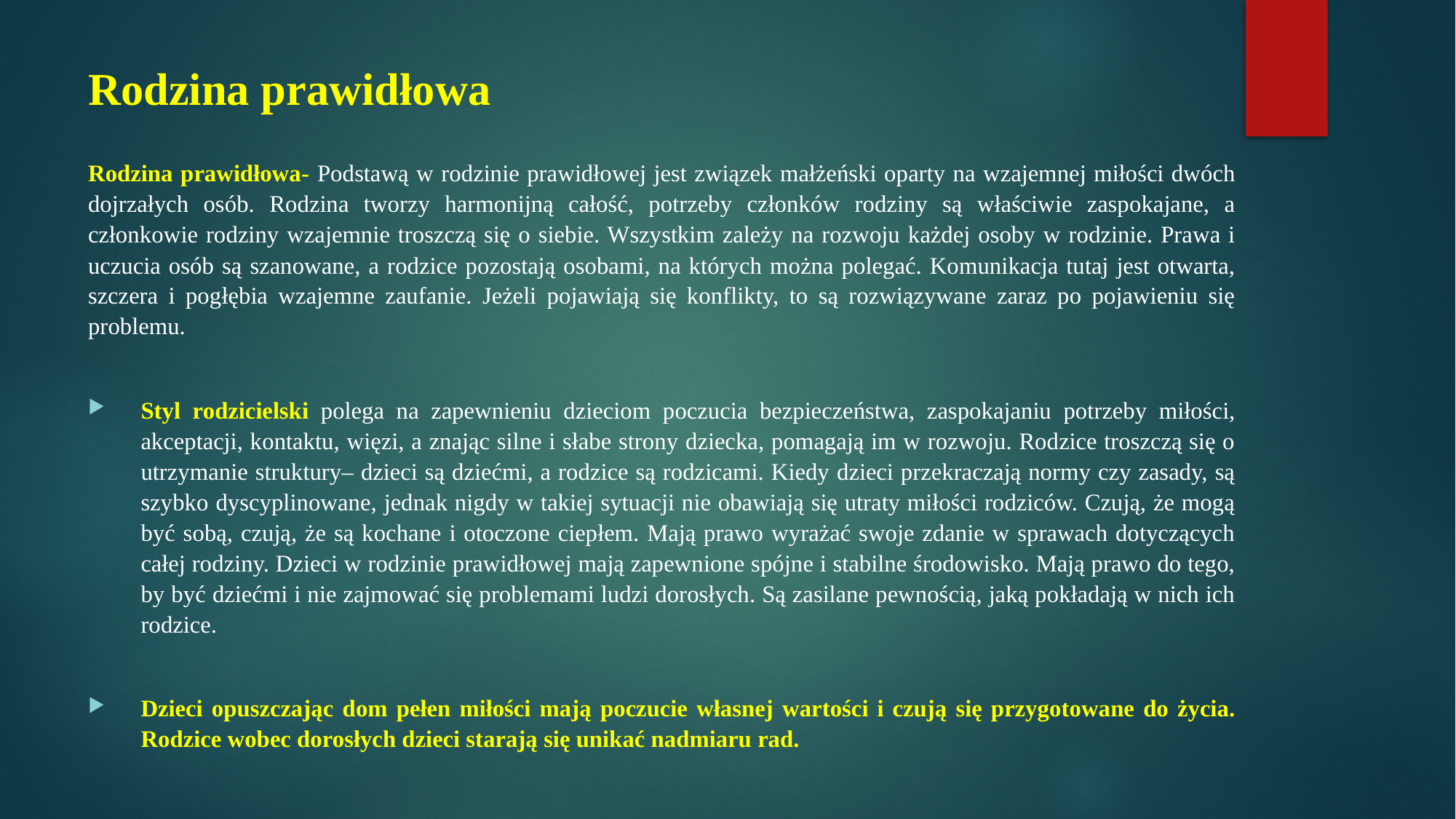

# Rodzina prawidłowa
Rodzina prawidłowa- Podstawą w rodzinie prawidłowej jest związek małżeński oparty na wzajemnej miłości dwóch dojrzałych osób. Rodzina tworzy harmonijną całość, potrzeby członków rodziny są właściwie zaspokajane, a członkowie rodziny wzajemnie troszczą się o siebie. Wszystkim zależy na rozwoju każdej osoby w rodzinie. Prawa i uczucia osób są szanowane, a rodzice pozostają osobami, na których można polegać. Komunikacja tutaj jest otwarta, szczera i pogłębia wzajemne zaufanie. Jeżeli pojawiają się konflikty, to są rozwiązywane zaraz po pojawieniu się problemu.

Styl rodzicielski polega na zapewnieniu dzieciom poczucia bezpieczeństwa, zaspokajaniu potrzeby miłości, akceptacji, kontaktu, więzi, a znając silne i słabe strony dziecka, pomagają im w rozwoju. Rodzice troszczą się o utrzymanie struktury– dzieci są dziećmi, a rodzice są rodzicami. Kiedy dzieci przekraczają normy czy zasady, są szybko dyscyplinowane, jednak nigdy w takiej sytuacji nie obawiają się utraty miłości rodziców. Czują, że mogą być sobą, czują, że są kochane i otoczone ciepłem. Mają prawo wyrażać swoje zdanie w sprawach dotyczących całej rodziny. Dzieci w rodzinie prawidłowej mają zapewnione spójne i stabilne środowisko. Mają prawo do tego, by być dziećmi i nie zajmować się problemami ludzi dorosłych. Są zasilane pewnością, jaką pokładają w nich ich rodzice.

Dzieci opuszczając dom pełen miłości mają poczucie własnej wartości i czują się przygotowane do życia. Rodzice wobec dorosłych dzieci starają się unikać nadmiaru rad.